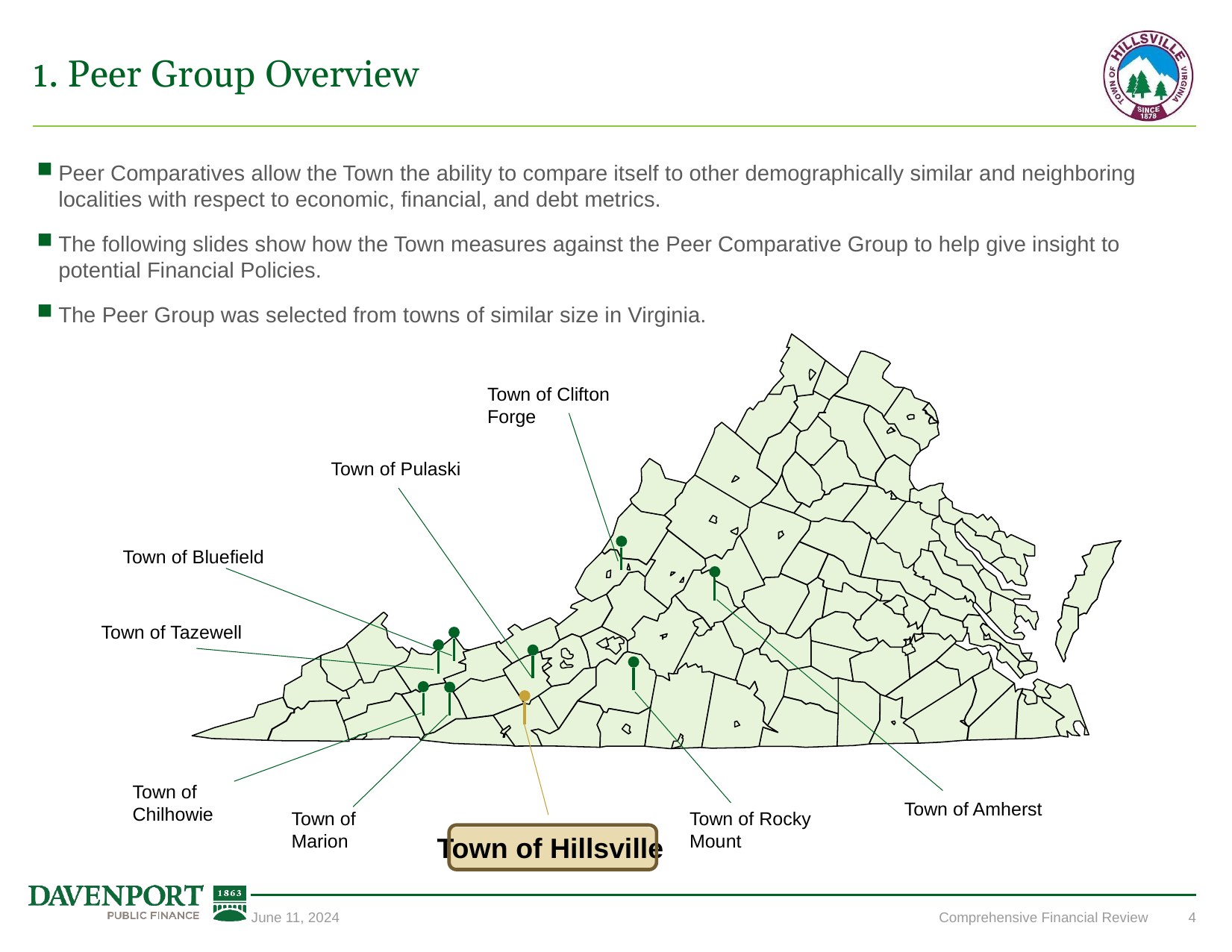

# 1. Peer Group Overview
Peer Comparatives allow the Town the ability to compare itself to other demographically similar and neighboring localities with respect to economic, financial, and debt metrics.
The following slides show how the Town measures against the Peer Comparative Group to help give insight to potential Financial Policies.
The Peer Group was selected from towns of similar size in Virginia.

Town of Clifton Forge
Town of Pulaski

Town of Bluefield

Town of Tazewell

Town of Chilhowie
Town of Amherst
Town of Marion
Town of Rocky Mount

Town of Hillsville
June 11, 2024
Comprehensive Financial Review
4